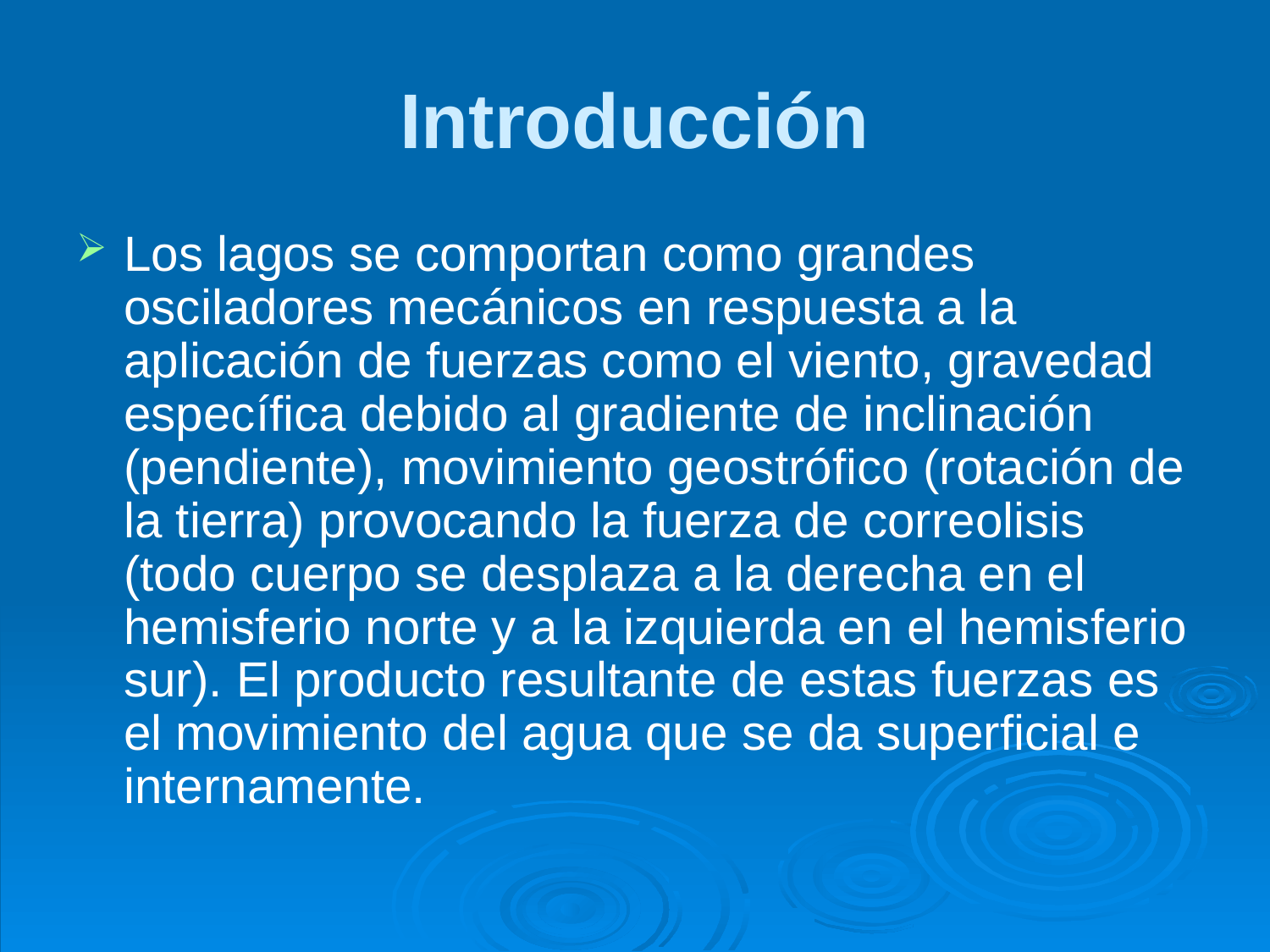

# Introducción
Los lagos se comportan como grandes osciladores mecánicos en respuesta a la aplicación de fuerzas como el viento, gravedad específica debido al gradiente de inclinación (pendiente), movimiento geostrófico (rotación de la tierra) provocando la fuerza de correolisis (todo cuerpo se desplaza a la derecha en el hemisferio norte y a la izquierda en el hemisferio sur). El producto resultante de estas fuerzas es el movimiento del agua que se da superficial e internamente.